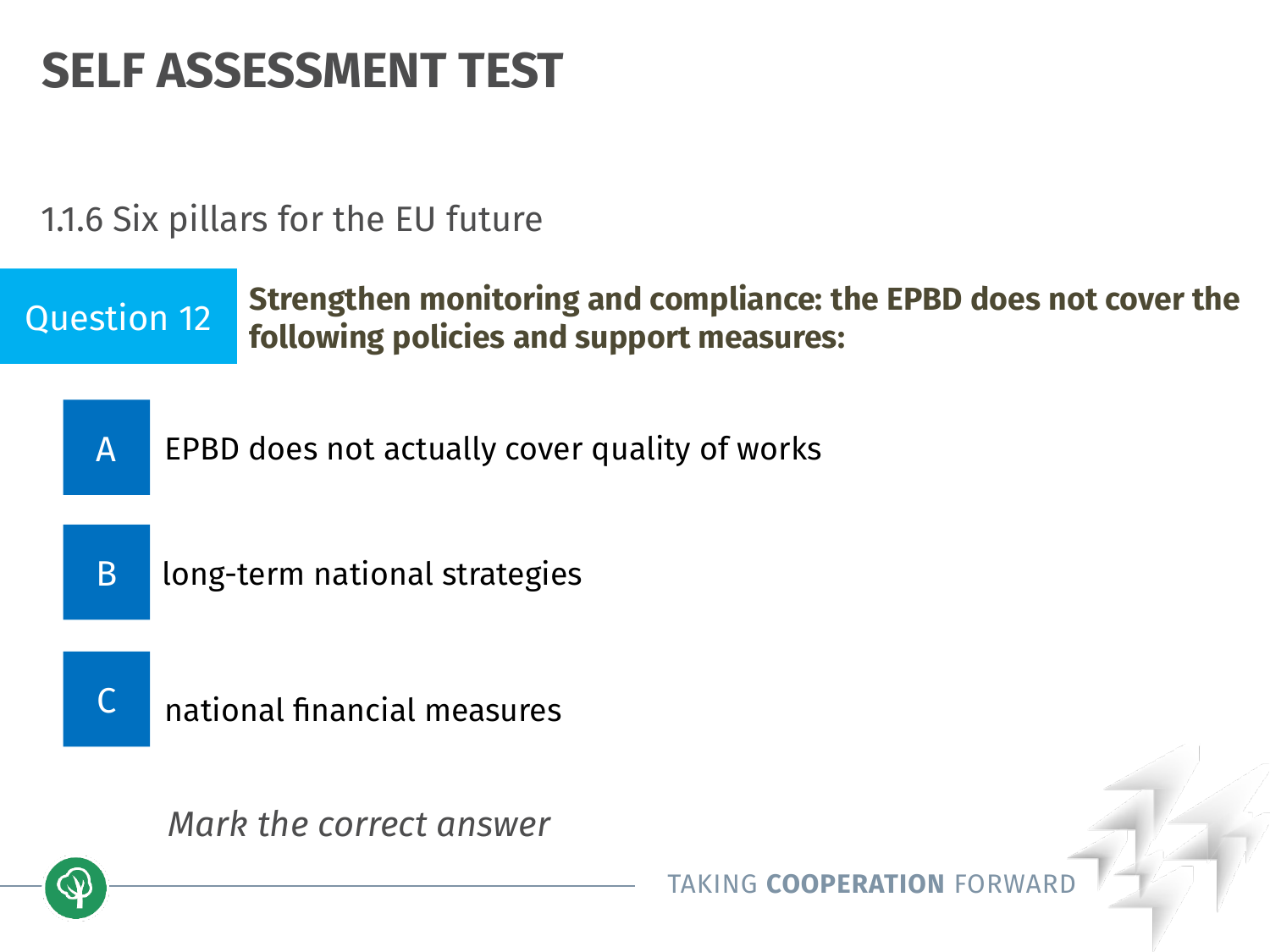

# Self assessment test
1.1.6 Six pillars for the EU future

	Mark the correct answer

Question 12
Strengthen monitoring and compliance: the EPBD does not cover the following policies and support measures:
A
EPBD does not actually cover quality of works
B
long-term national strategies
C
national financial measures